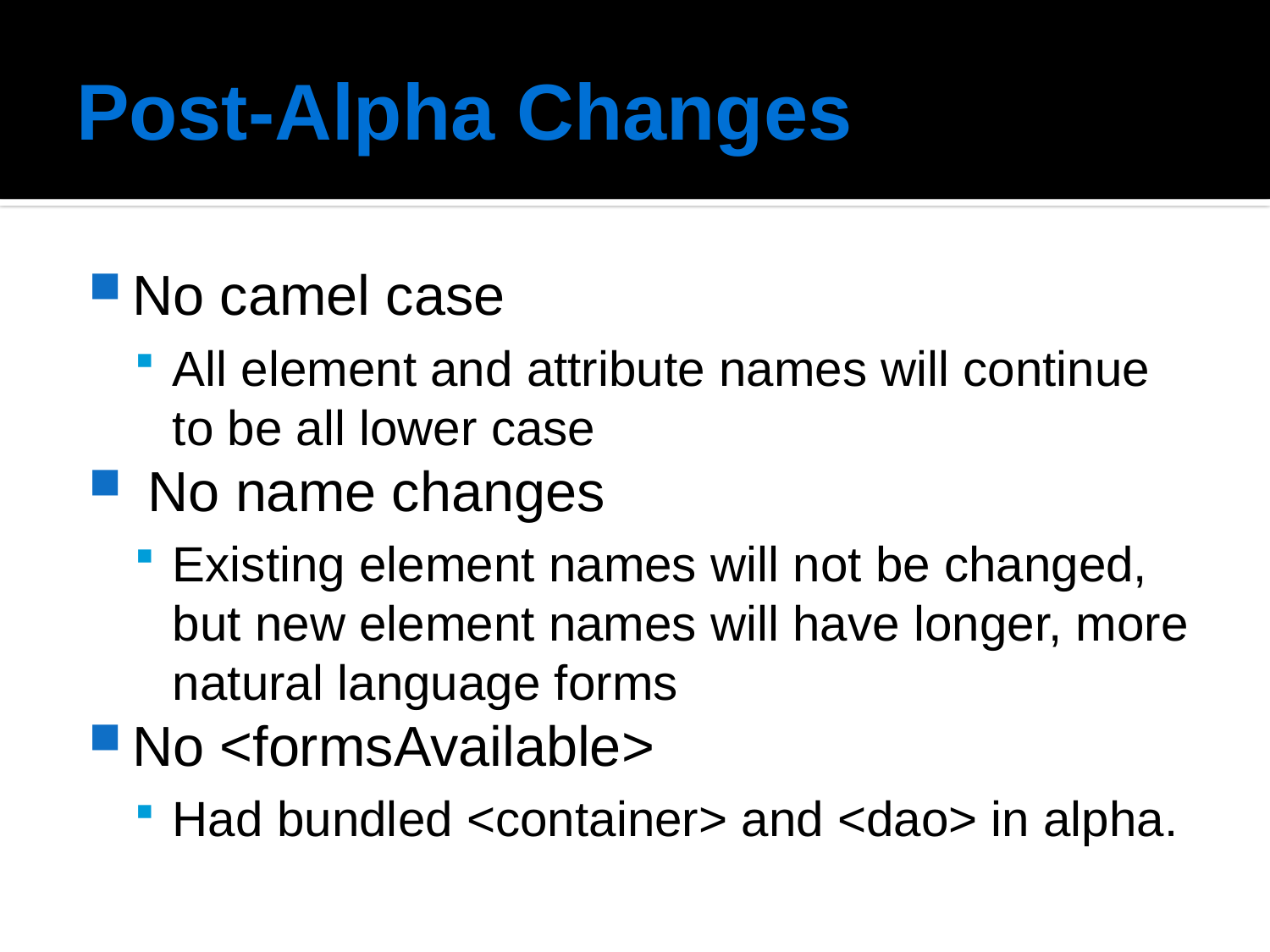

# Post-Alpha Changes
No camel case
All element and attribute names will continue to be all lower case
 No name changes
Existing element names will not be changed, but new element names will have longer, more natural language forms
No <formsAvailable>
Had bundled <container> and <dao> in alpha.